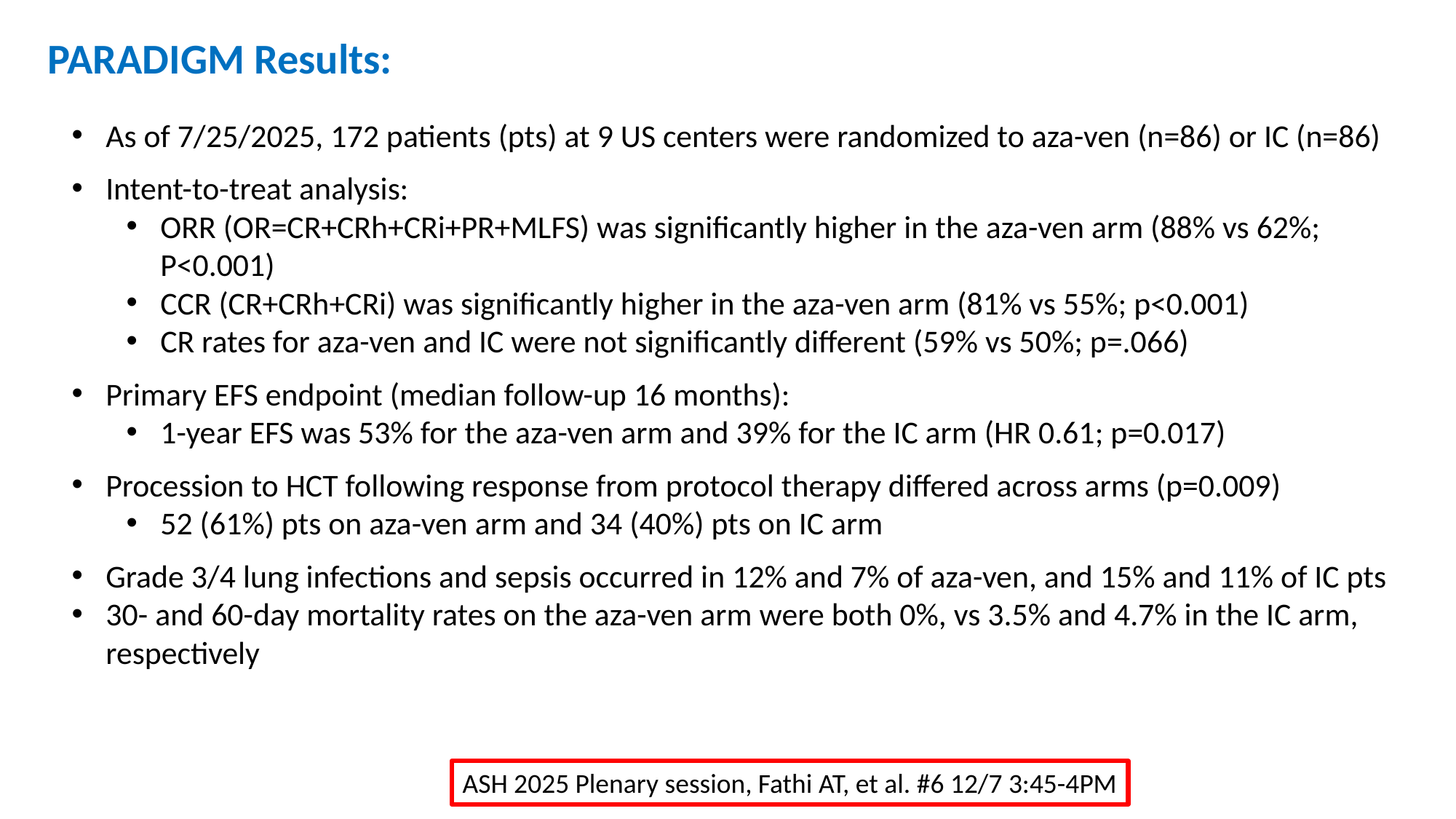

PARADIGM Results:
As of 7/25/2025, 172 patients (pts) at 9 US centers were randomized to aza-ven (n=86) or IC (n=86)

Intent-to-treat analysis:
ORR (OR=CR+CRh+CRi+PR+MLFS) was significantly higher in the aza-ven arm (88% vs 62%; P<0.001)
CCR (CR+CRh+CRi) was significantly higher in the aza-ven arm (81% vs 55%; p<0.001)
CR rates for aza-ven and IC were not significantly different (59% vs 50%; p=.066)

Primary EFS endpoint (median follow-up 16 months):
1-year EFS was 53% for the aza-ven arm and 39% for the IC arm (HR 0.61; p=0.017)

Procession to HCT following response from protocol therapy differed across arms (p=0.009)
52 (61%) pts on aza-ven arm and 34 (40%) pts on IC arm

Grade 3/4 lung infections and sepsis occurred in 12% and 7% of aza-ven, and 15% and 11% of IC pts
30- and 60-day mortality rates on the aza-ven arm were both 0%, vs 3.5% and 4.7% in the IC arm, respectively
ASH 2025 Plenary session, Fathi AT, et al. #6 12/7 3:45-4PM